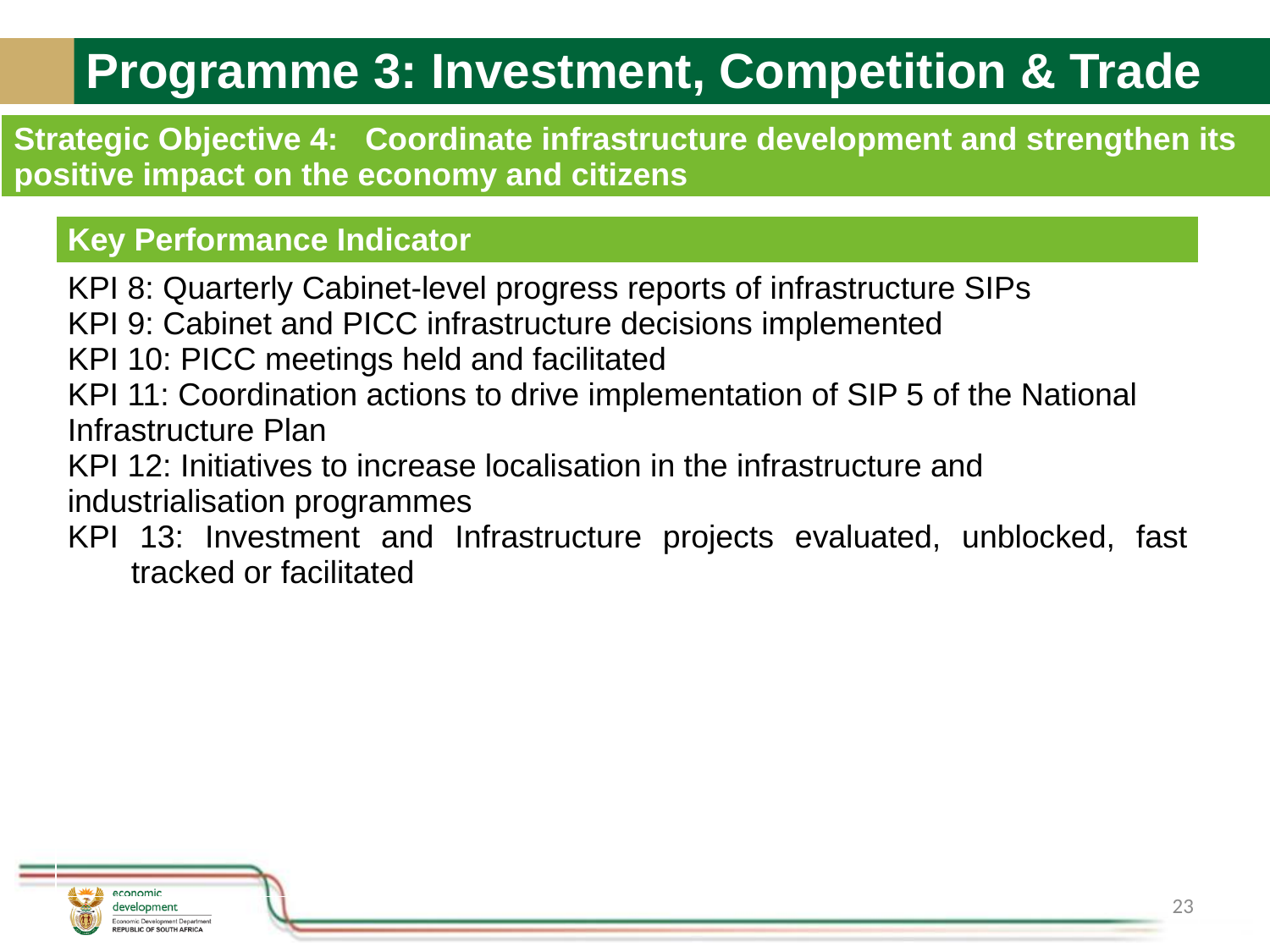

# Programme 3: Investment, Competition & Trade
| Strategic Objective 4: Coordinate infrastructure development and strengthen its positive impact on the economy and citizens |
| --- |
| Key Performance Indicator |
| --- |
| KPI 8: Quarterly Cabinet-level progress reports of infrastructure SIPs KPI 9: Cabinet and PICC infrastructure decisions implemented KPI 10: PICC meetings held and facilitated KPI 11: Coordination actions to drive implementation of SIP 5 of the National Infrastructure Plan KPI 12: Initiatives to increase localisation in the infrastructure and industrialisation programmes KPI 13: Investment and Infrastructure projects evaluated, unblocked, fast tracked or facilitated |
|  |
|  |
|  |
|  |
|  |
23